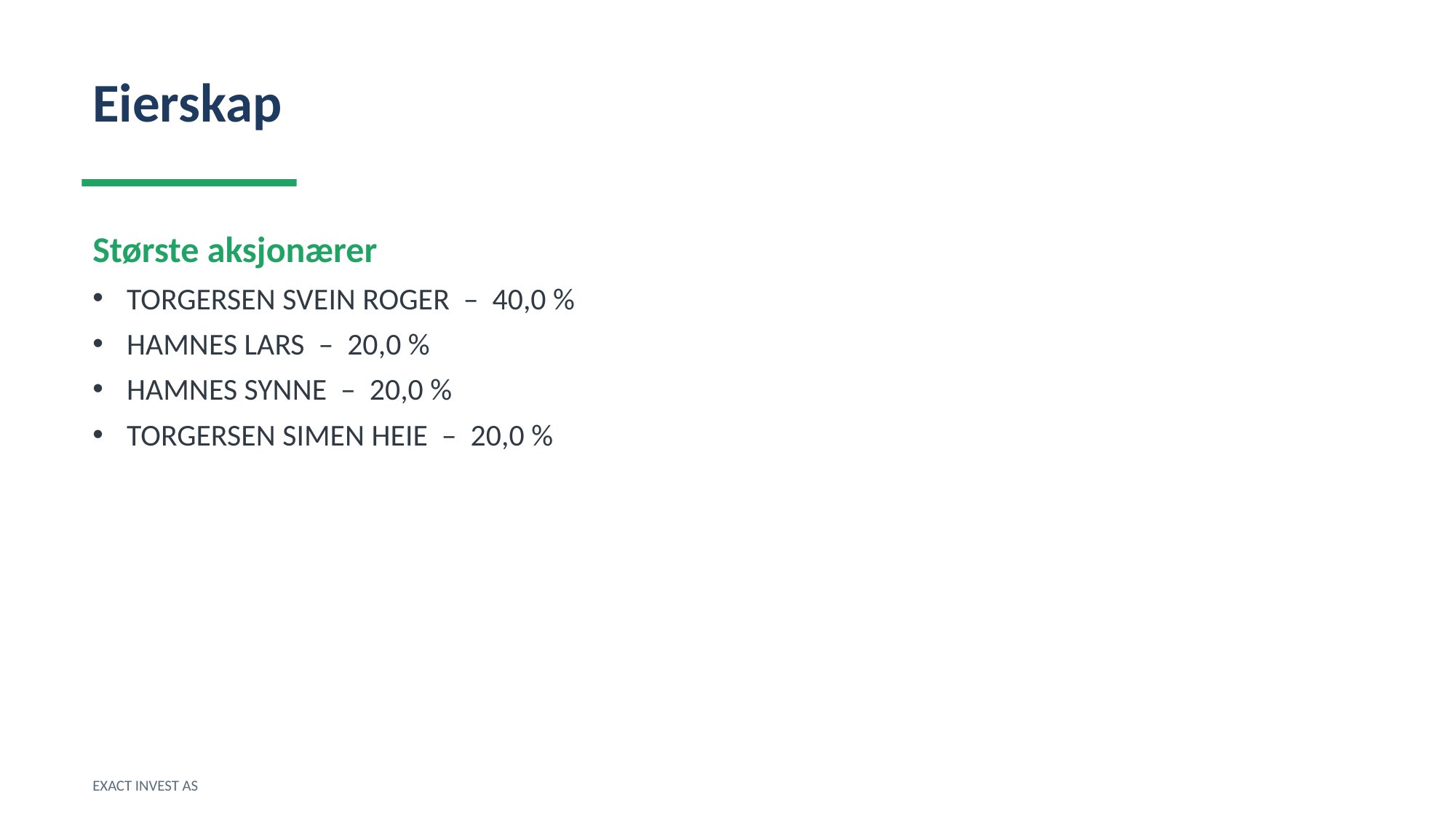

Eierskap

Største aksjonærer
TORGERSEN SVEIN ROGER  –  40,0 %
HAMNES LARS  –  20,0 %
HAMNES SYNNE  –  20,0 %
TORGERSEN SIMEN HEIE  –  20,0 %
EXACT INVEST AS